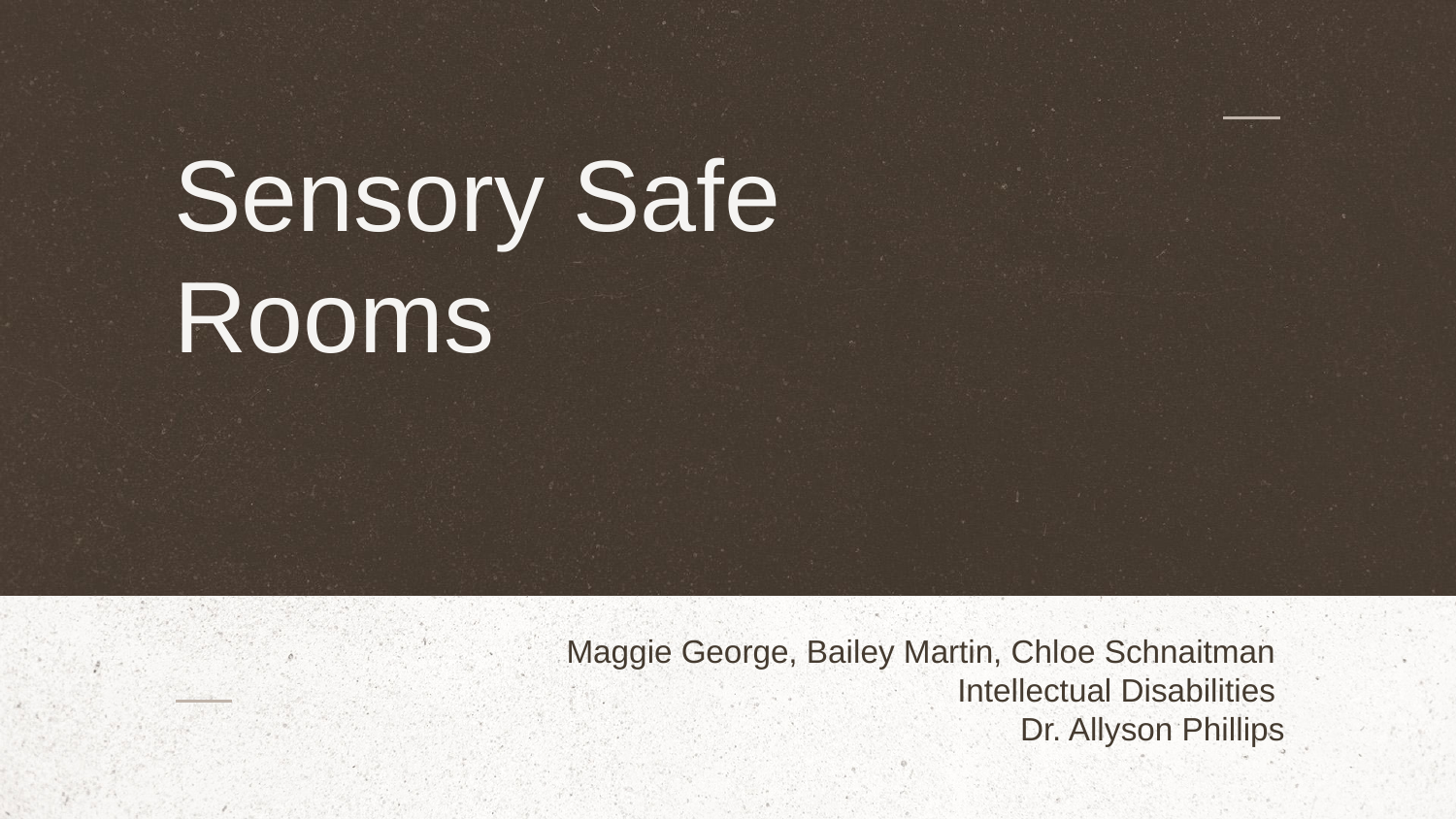

# Sensory Safe Rooms
Maggie George, Bailey Martin, Chloe Schnaitman
Intellectual Disabilities
Dr. Allyson Phillips